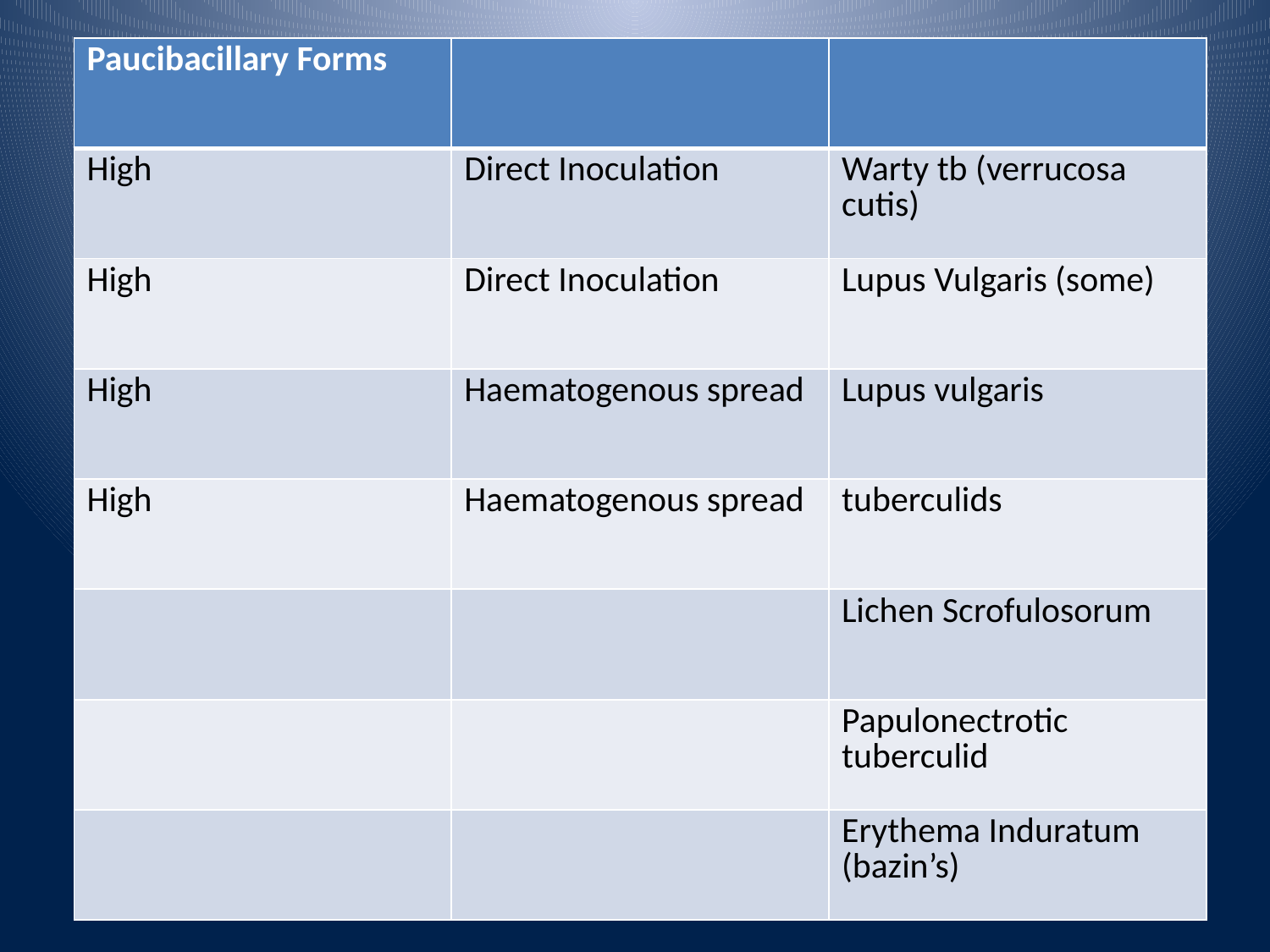

| Paucibacillary Forms |  |  |
| --- | --- | --- |
| High | Direct Inoculation | Warty tb (verrucosa cutis) |
| High | Direct Inoculation | Lupus Vulgaris (some) |
| High | Haematogenous spread | Lupus vulgaris |
| High | Haematogenous spread | tuberculids |
|  |  | Lichen Scrofulosorum |
|  |  | Papulonectrotic tuberculid |
|  |  | Erythema Induratum (bazin’s) |